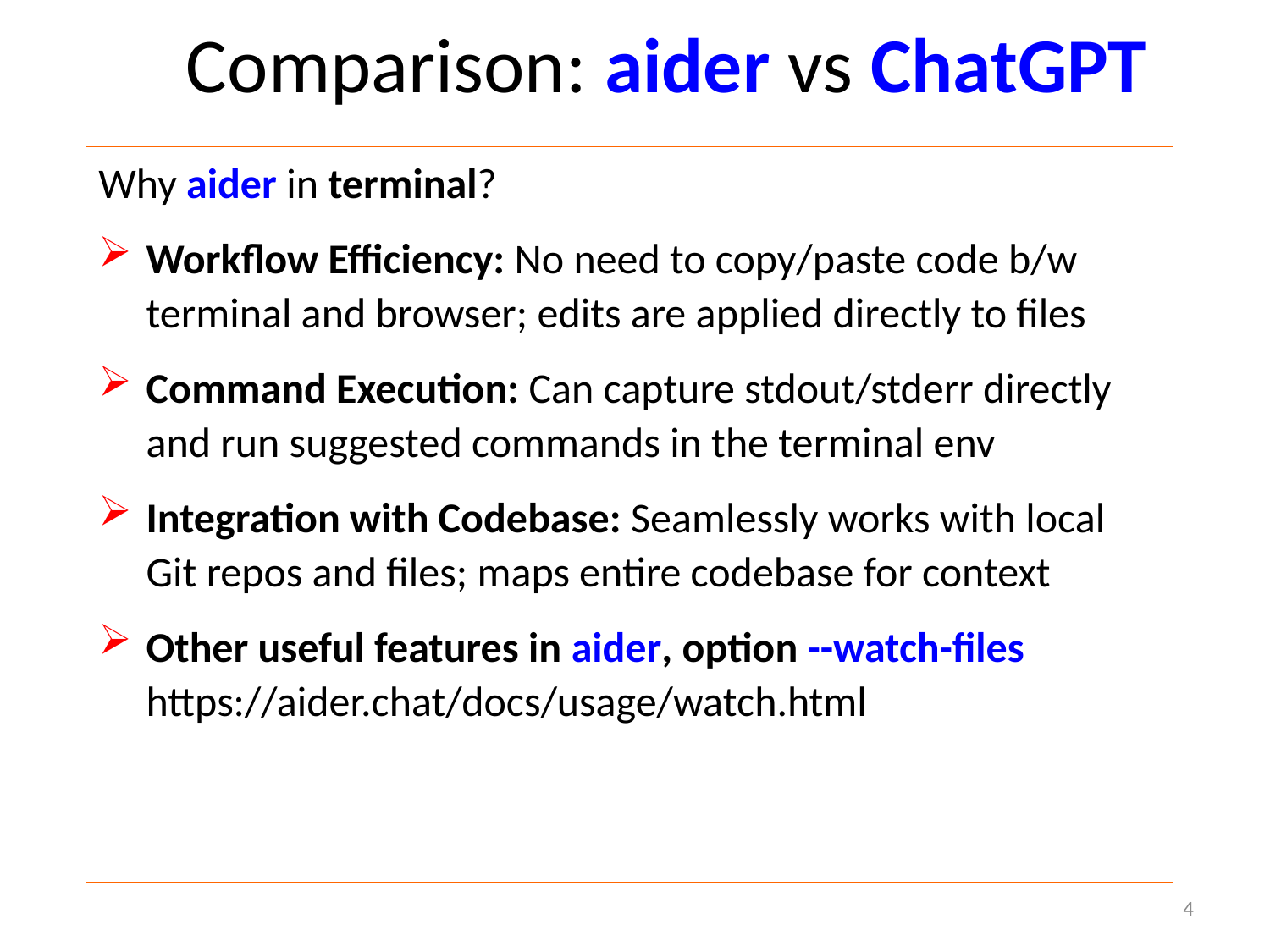

# Comparison: aider vs ChatGPT
Why aider in terminal?
Workflow Efficiency: No need to copy/paste code b/w terminal and browser; edits are applied directly to files
Command Execution: Can capture stdout/stderr directly and run suggested commands in the terminal env
Integration with Codebase: Seamlessly works with local Git repos and files; maps entire codebase for context
Other useful features in aider, option --watch-files
https://aider.chat/docs/usage/watch.html

4